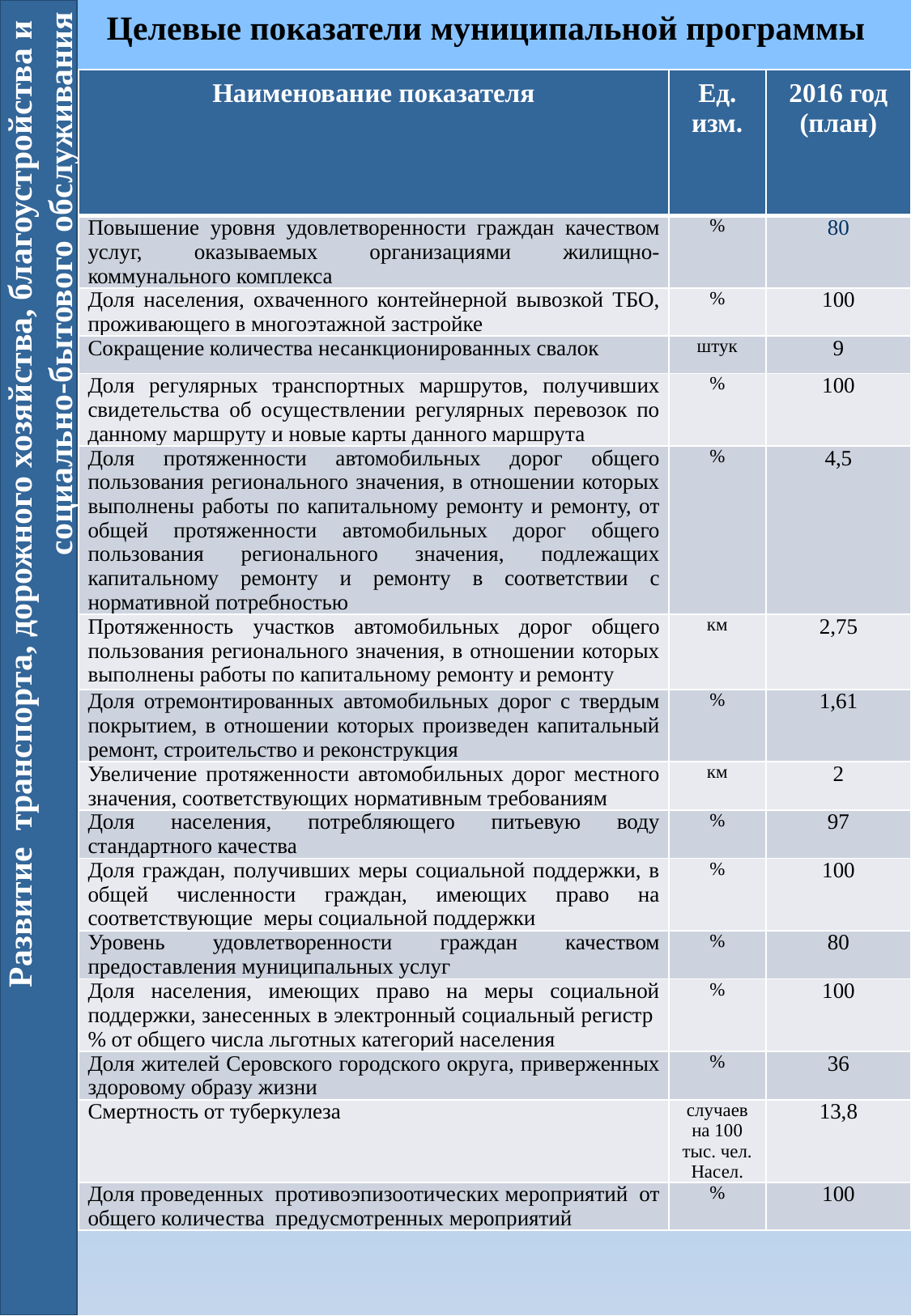

Целевые показатели муниципальной программы
| Наименование показателя | Ед. изм. | 2016 год (план) |
| --- | --- | --- |
| Повышение уровня удовлетворенности граждан качеством услуг, оказываемых организациями жилищно-коммунального комплекса | % | 80 |
| Доля населения, охваченного контейнерной вывозкой ТБО, проживающего в многоэтажной застройке | % | 100 |
| Сокращение количества несанкционированных свалок | штук | 9 |
| Доля регулярных транспортных маршрутов, получивших свидетельства об осуществлении регулярных перевозок по данному маршруту и новые карты данного маршрута | % | 100 |
| Доля протяженности автомобильных дорог общего пользования регионального значения, в отношении которых выполнены работы по капитальному ремонту и ремонту, от общей протяженности автомобильных дорог общего пользования регионального значения, подлежащих капитальному ремонту и ремонту в соответствии с нормативной потребностью | % | 4,5 |
| Протяженность участков автомобильных дорог общего пользования регионального значения, в отношении которых выполнены работы по капитальному ремонту и ремонту | км | 2,75 |
| Доля отремонтированных автомобильных дорог с твердым покрытием, в отношении которых произведен капитальный ремонт, строительство и реконструкция | % | 1,61 |
| Увеличение протяженности автомобильных дорог местного значения, соответствующих нормативным требованиям | км | 2 |
| Доля населения, потребляющего питьевую воду стандартного качества | % | 97 |
| Доля граждан, получивших меры социальной поддержки, в общей численности граждан, имеющих право на соответствующие меры социальной поддержки | % | 100 |
| Уровень удовлетворенности граждан качеством предоставления муниципальных услуг | % | 80 |
| Доля населения, имеющих право на меры социальной поддержки, занесенных в электронный социальный регистр % от общего числа льготных категорий населения | % | 100 |
| Доля жителей Серовского городского округа, приверженных здоровому образу жизни | % | 36 |
| Смертность от туберкулеза | случаев на 100 тыс. чел. Насел. | 13,8 |
| Доля проведенных противоэпизоотических мероприятий от общего количества предусмотренных мероприятий | % | 100 |
Развитие  транспорта, дорожного хозяйства, благоустройства и
социально-бытового обслуживания